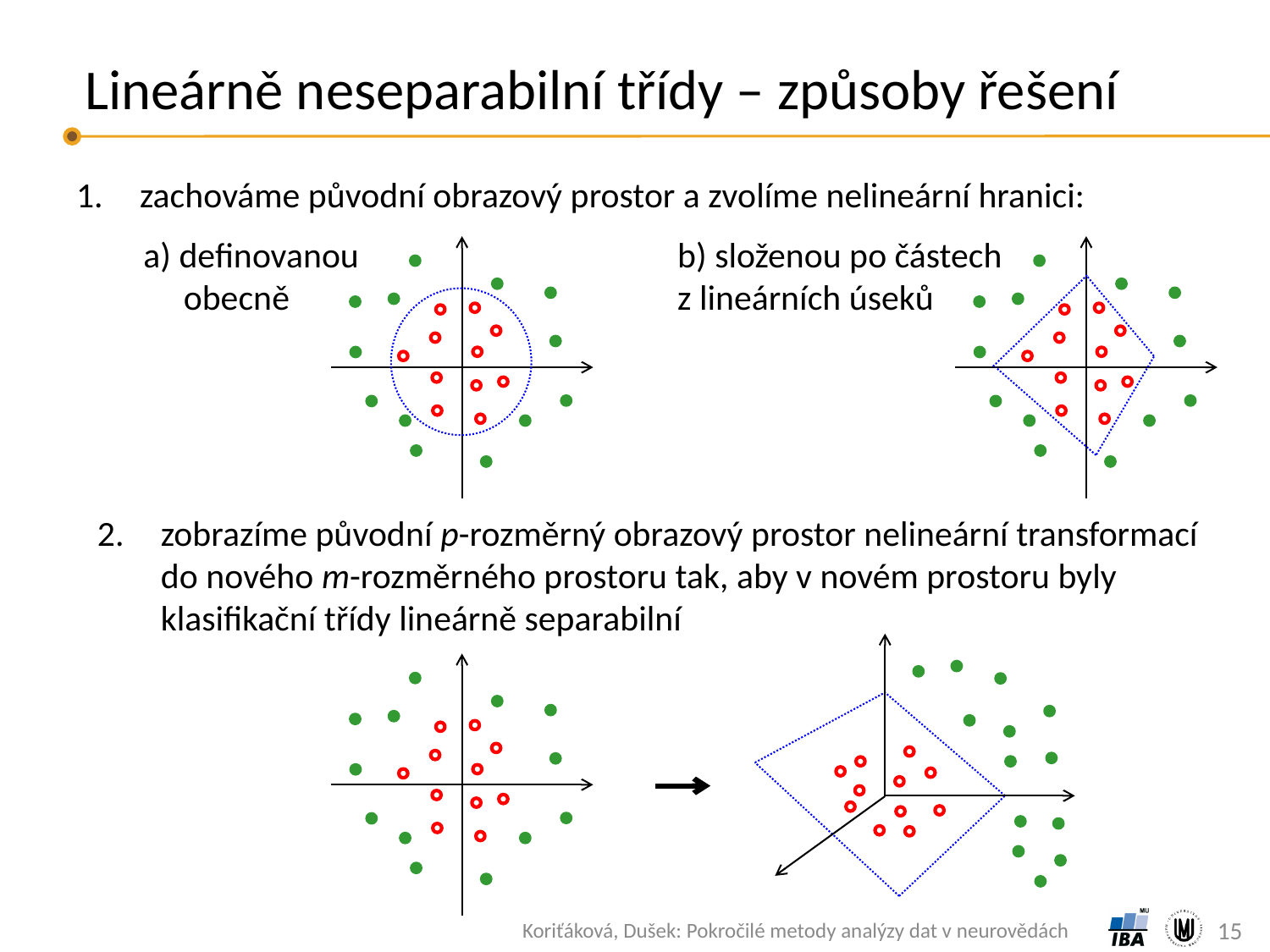

# Lineárně neseparabilní třídy – způsoby řešení
zachováme původní obrazový prostor a zvolíme nelineární hranici:
a) definovanou
     obecně
b) složenou po částech z lineárních úseků

zobrazíme původní p-rozměrný obrazový prostor nelineární transformací do nového m-rozměrného prostoru tak, aby v novém prostoru byly klasifikační třídy lineárně separabilní

15